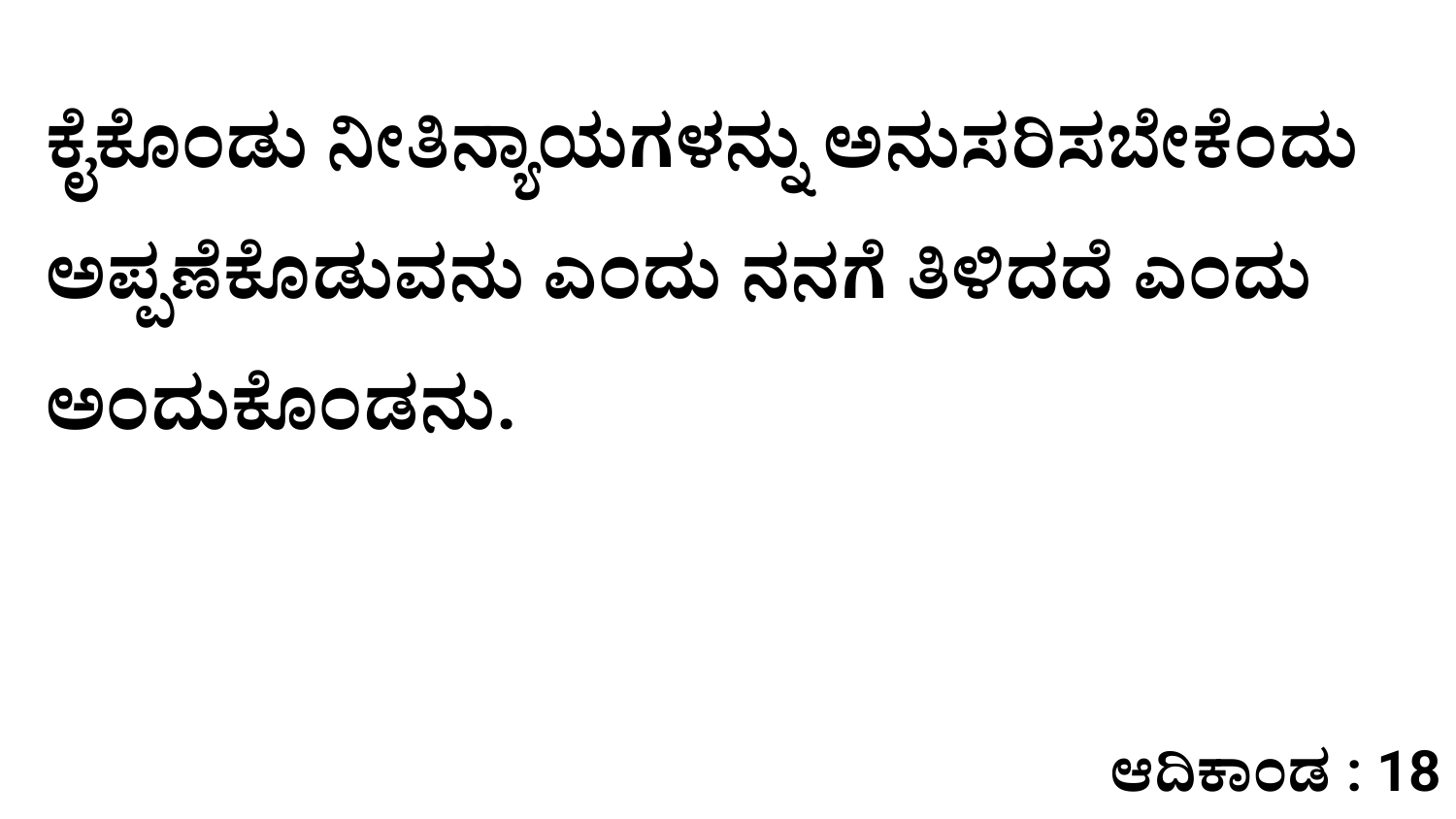

ಕೈಕೊಂಡು ನೀತಿನ್ಯಾಯಗಳನ್ನು ಅನುಸರಿಸಬೇಕೆಂದು ಅಪ್ಪಣೆಕೊಡುವನು ಎಂದು ನನಗೆ ತಿಳಿದದೆ ಎಂದು ಅಂದುಕೊಂಡನು.
ಆದಿಕಾಂಡ : 18